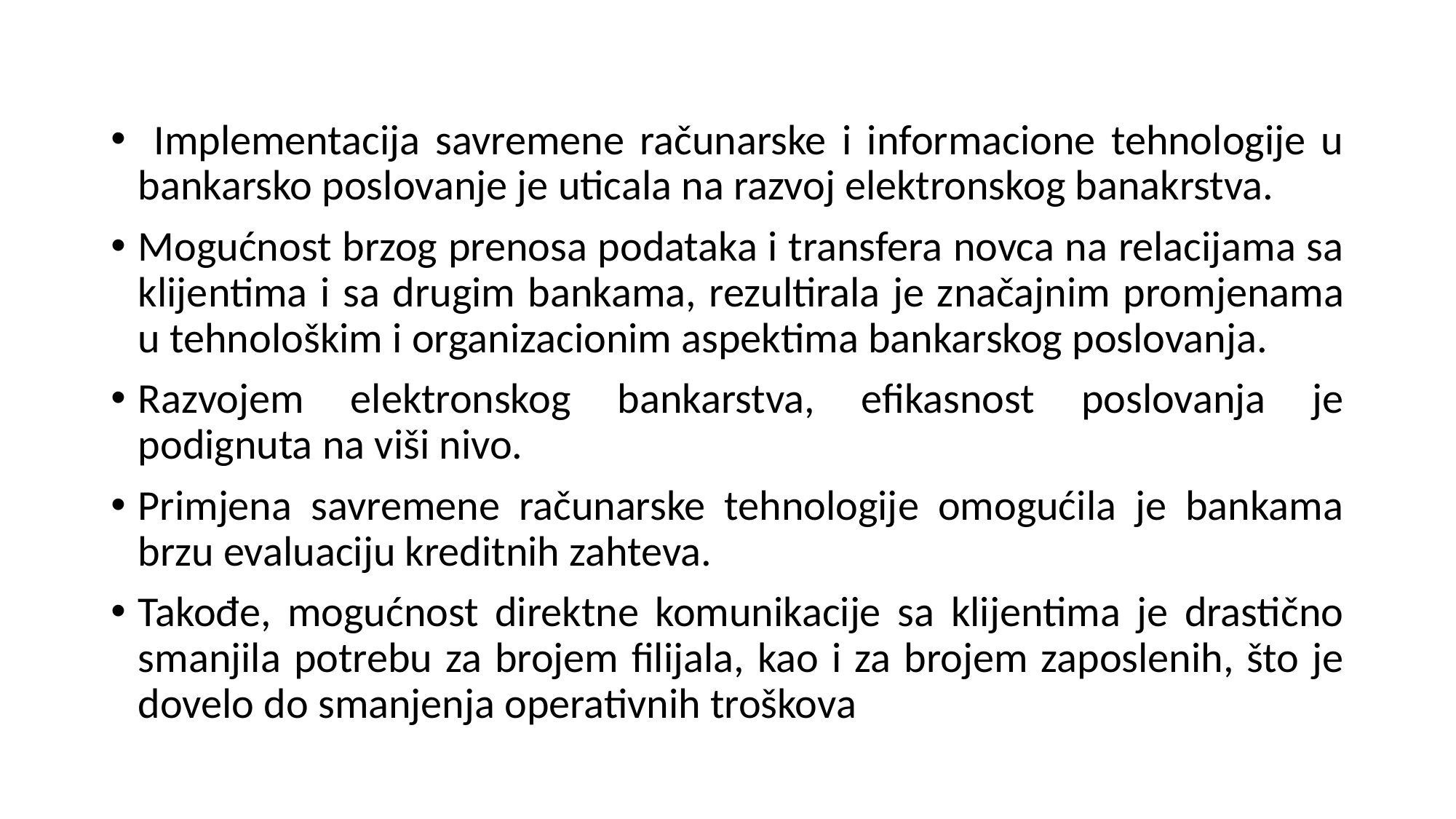

Implementacija savremene računarske i informacione tehnologije u bankarsko poslovanje je uticala na razvoj elektronskog banakrstva.
Mogućnost brzog prenosa podataka i transfera novca na relacijama sa klijentima i sa drugim bankama, rezultirala je značajnim promjenama u tehnološkim i organizacionim aspektima bankarskog poslovanja.
Razvojem elektronskog bankarstva, efikasnost poslovanja je podignuta na viši nivo.
Primjena savremene računarske tehnologije omogućila je bankama brzu evaluaciju kreditnih zahteva.
Takođe, mogućnost direktne komunikacije sa klijentima je drastično smanjila potrebu za brojem filijala, kao i za brojem zaposlenih, što je dovelo do smanjenja operativnih troškova